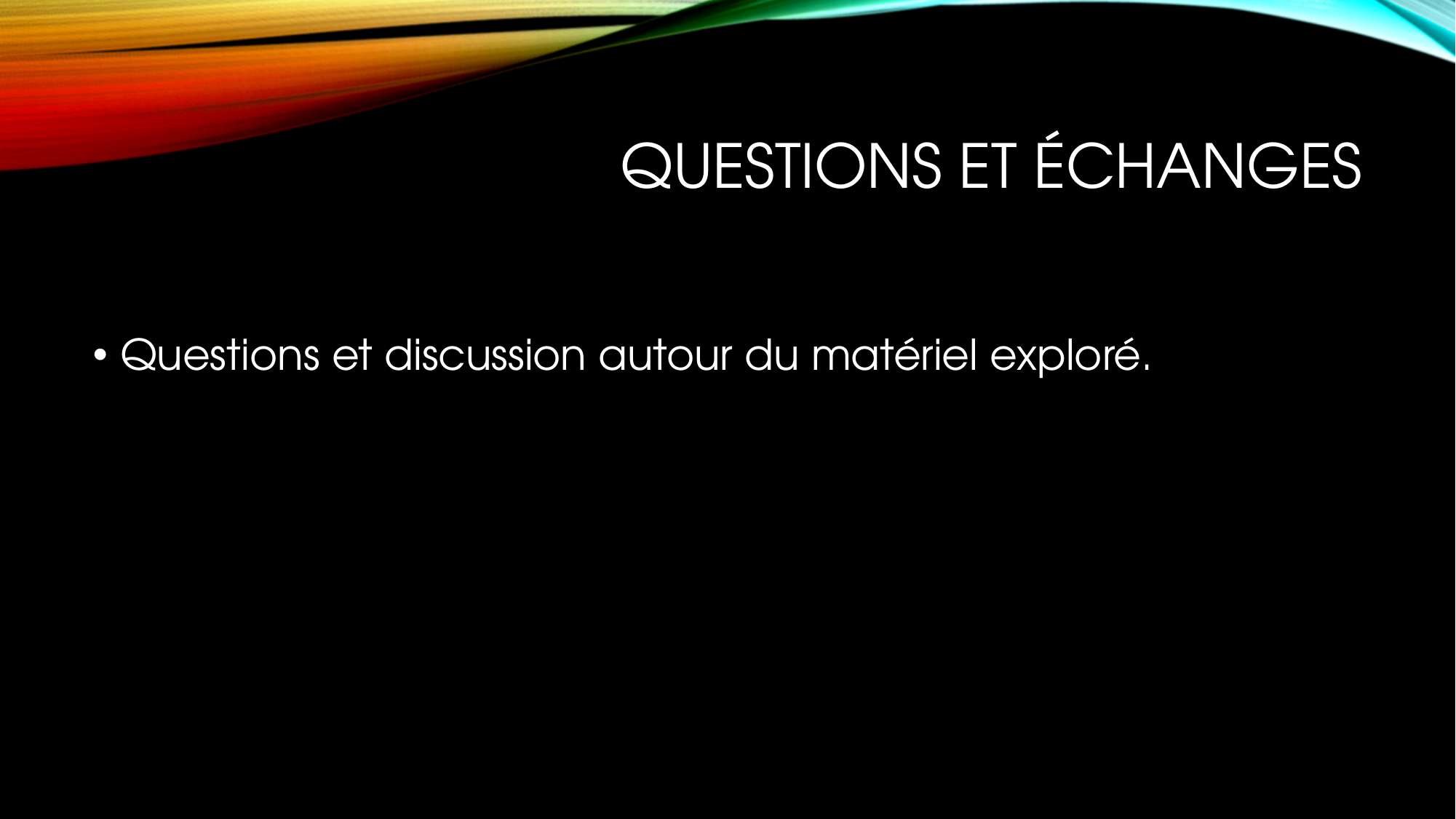

# Questions et échanges

Questions et discussion autour du matériel exploré.